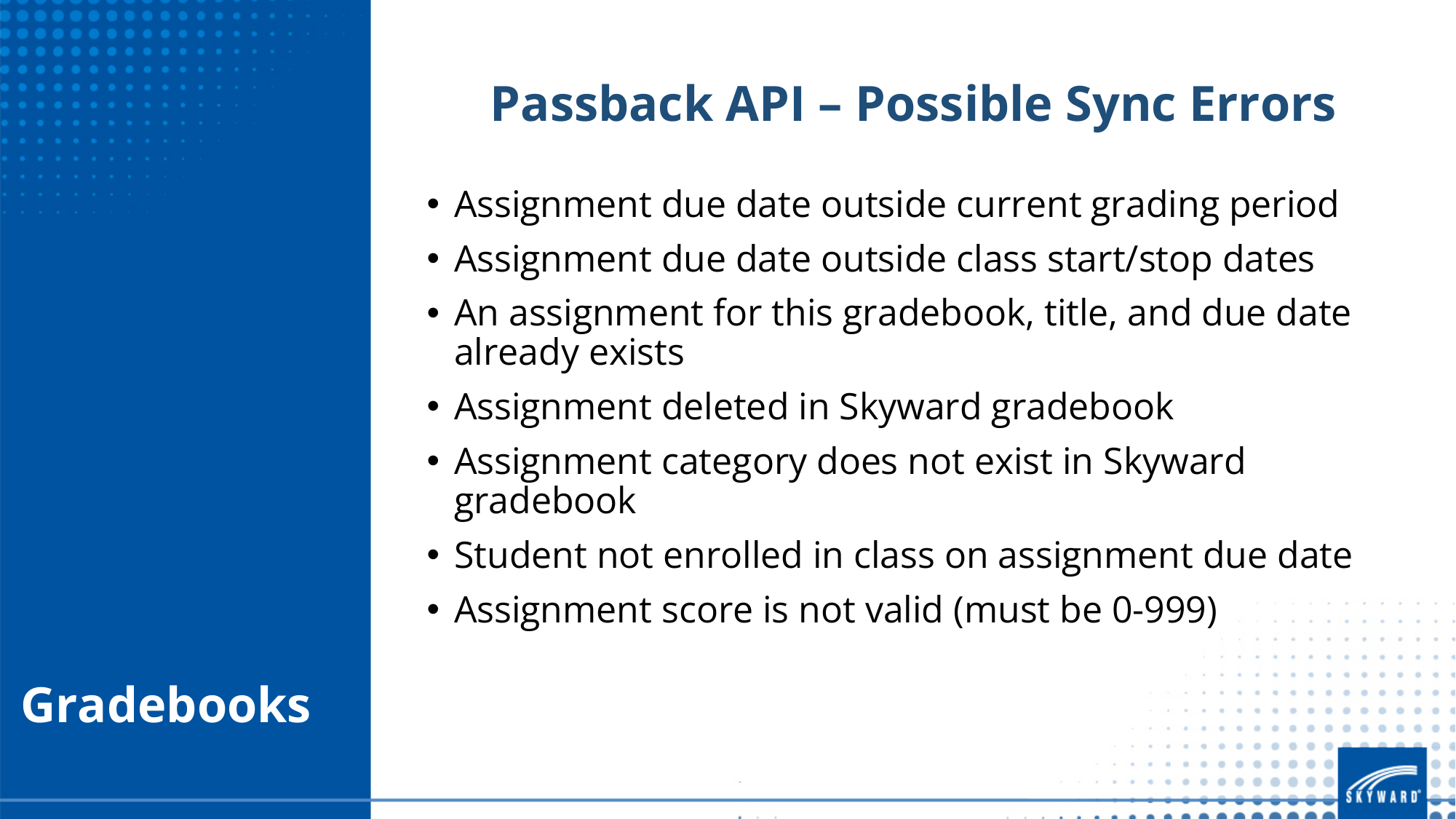

Passback API – Possible Sync Errors
Assignment due date outside current grading period
Assignment due date outside class start/stop dates
An assignment for this gradebook, title, and due date already exists
Assignment deleted in Skyward gradebook
Assignment category does not exist in Skyward gradebook
Student not enrolled in class on assignment due date
Assignment score is not valid (must be 0-999)

# Gradebooks